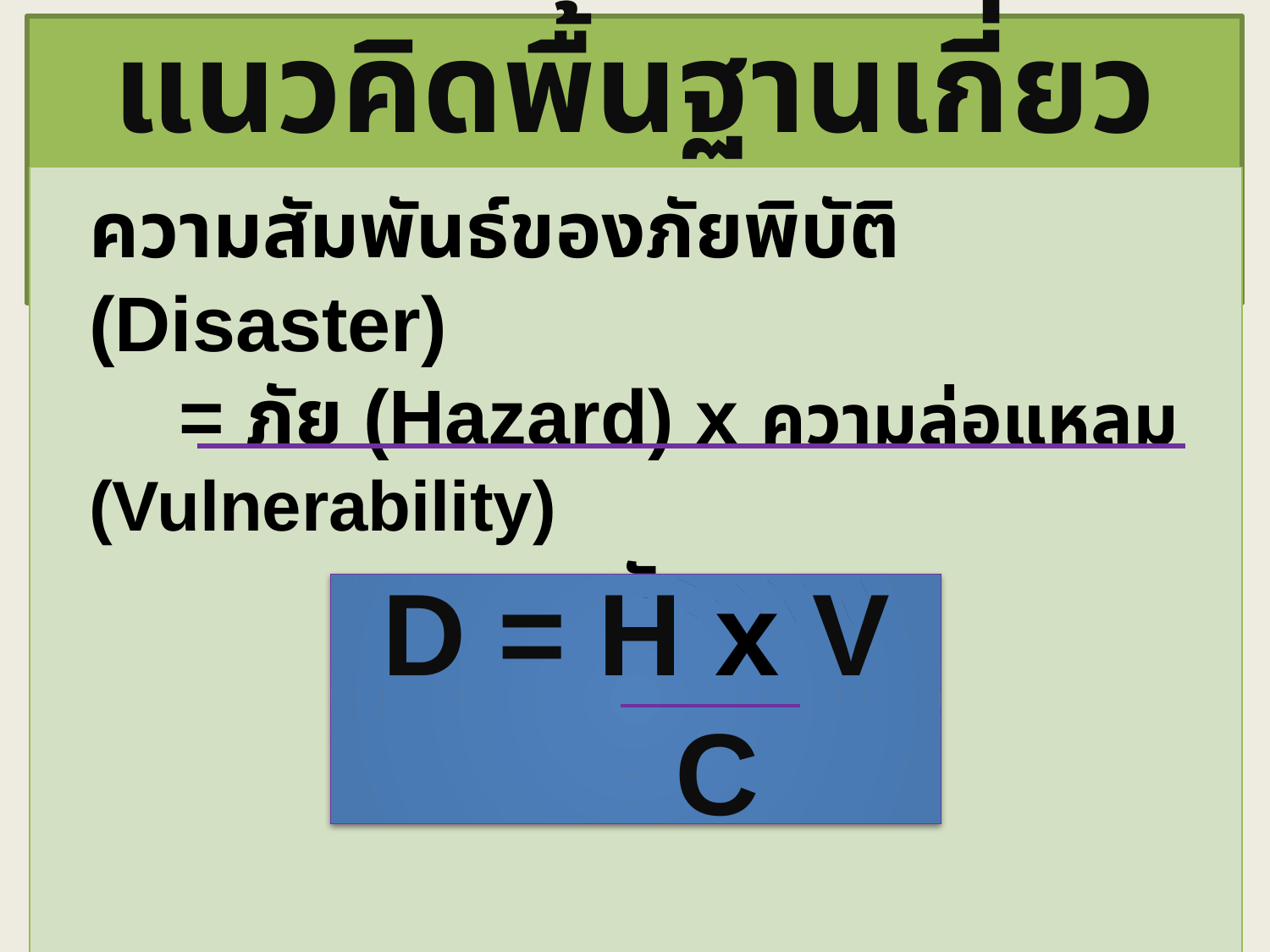

แนวคิดพื้นฐานเกี่ยวกับ VCA
	ความสัมพันธ์ของภัยพิบัติ (Disaster)
      = ภัย (Hazard) x ความล่อแหลม (Vulnerability)
                                                                           ศักยภาพ

D = H x V
     C